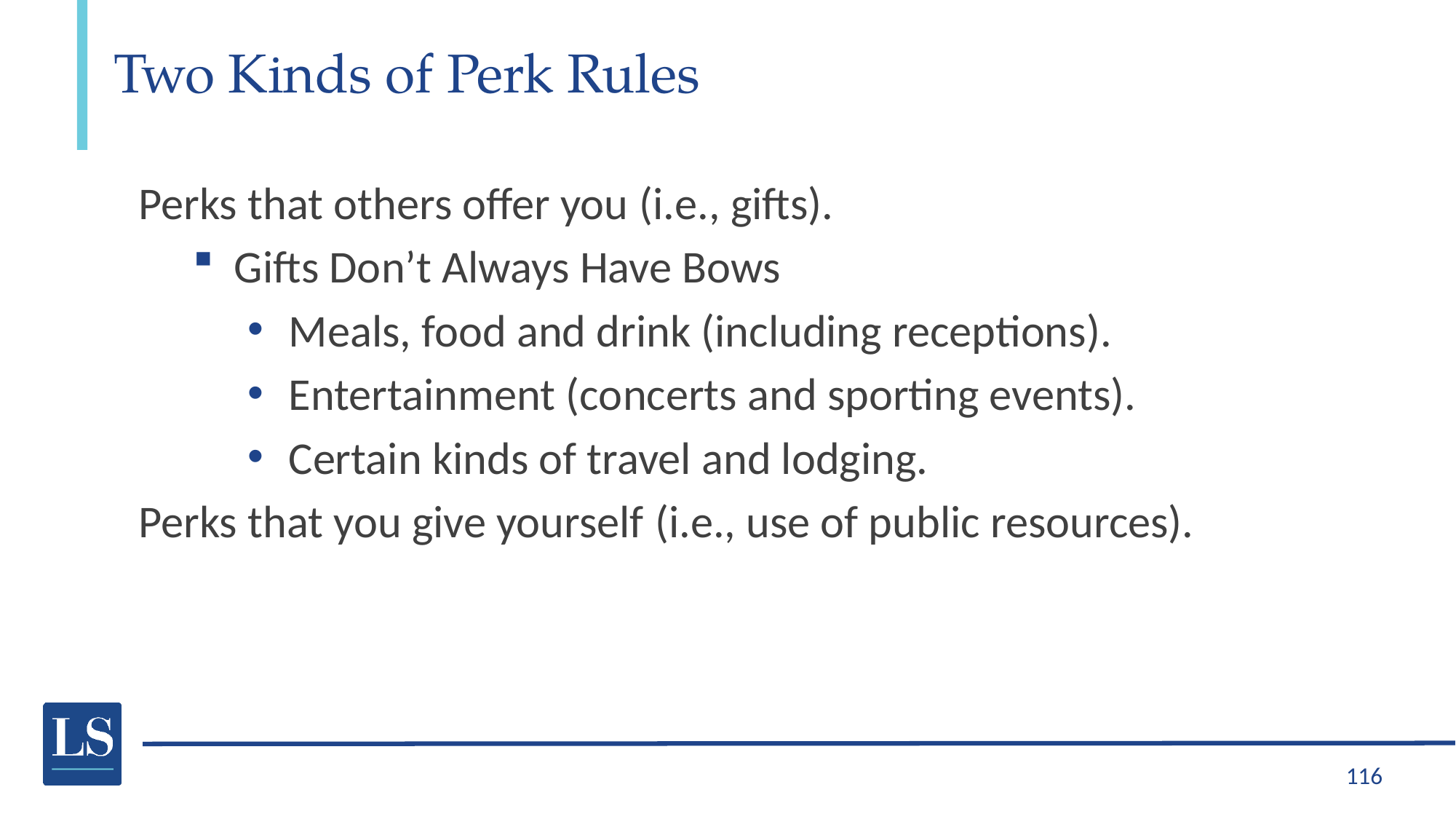

# Two Kinds of Perk Rules
Perks that others offer you (i.e., gifts).
Gifts Don’t Always Have Bows
Meals, food and drink (including receptions).
Entertainment (concerts and sporting events).
Certain kinds of travel and lodging.
Perks that you give yourself (i.e., use of public resources).

116